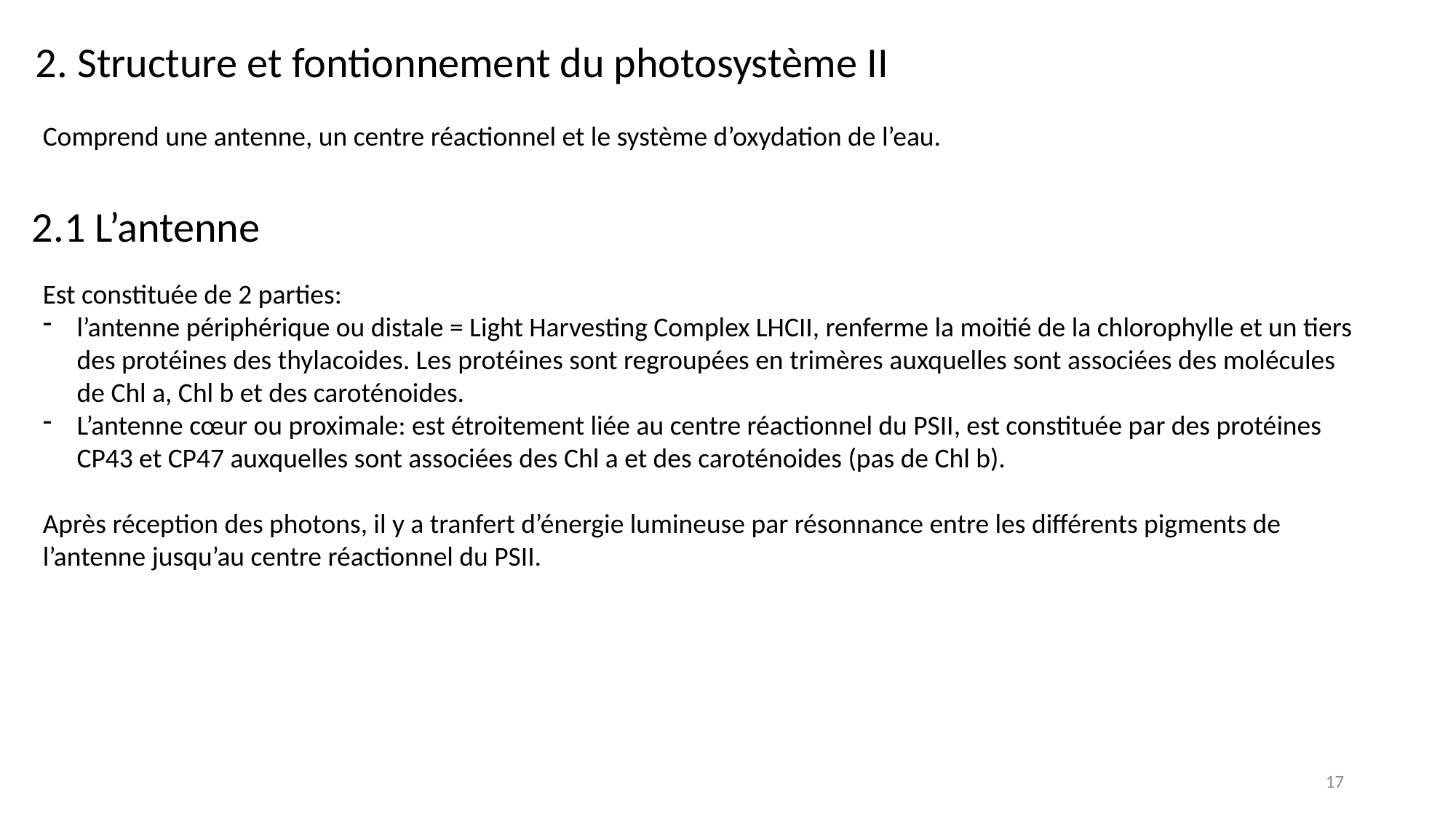

2. Structure et fontionnement du photosystème II
Comprend une antenne, un centre réactionnel et le système d’oxydation de l’eau.
2.1 L’antenne
Est constituée de 2 parties:
l’antenne périphérique ou distale = Light Harvesting Complex LHCII, renferme la moitié de la chlorophylle et un tiers des protéines des thylacoides. Les protéines sont regroupées en trimères auxquelles sont associées des molécules de Chl a, Chl b et des caroténoides.
L’antenne cœur ou proximale: est étroitement liée au centre réactionnel du PSII, est constituée par des protéines CP43 et CP47 auxquelles sont associées des Chl a et des caroténoides (pas de Chl b).

Après réception des photons, il y a tranfert d’énergie lumineuse par résonnance entre les différents pigments de l’antenne jusqu’au centre réactionnel du PSII.

17